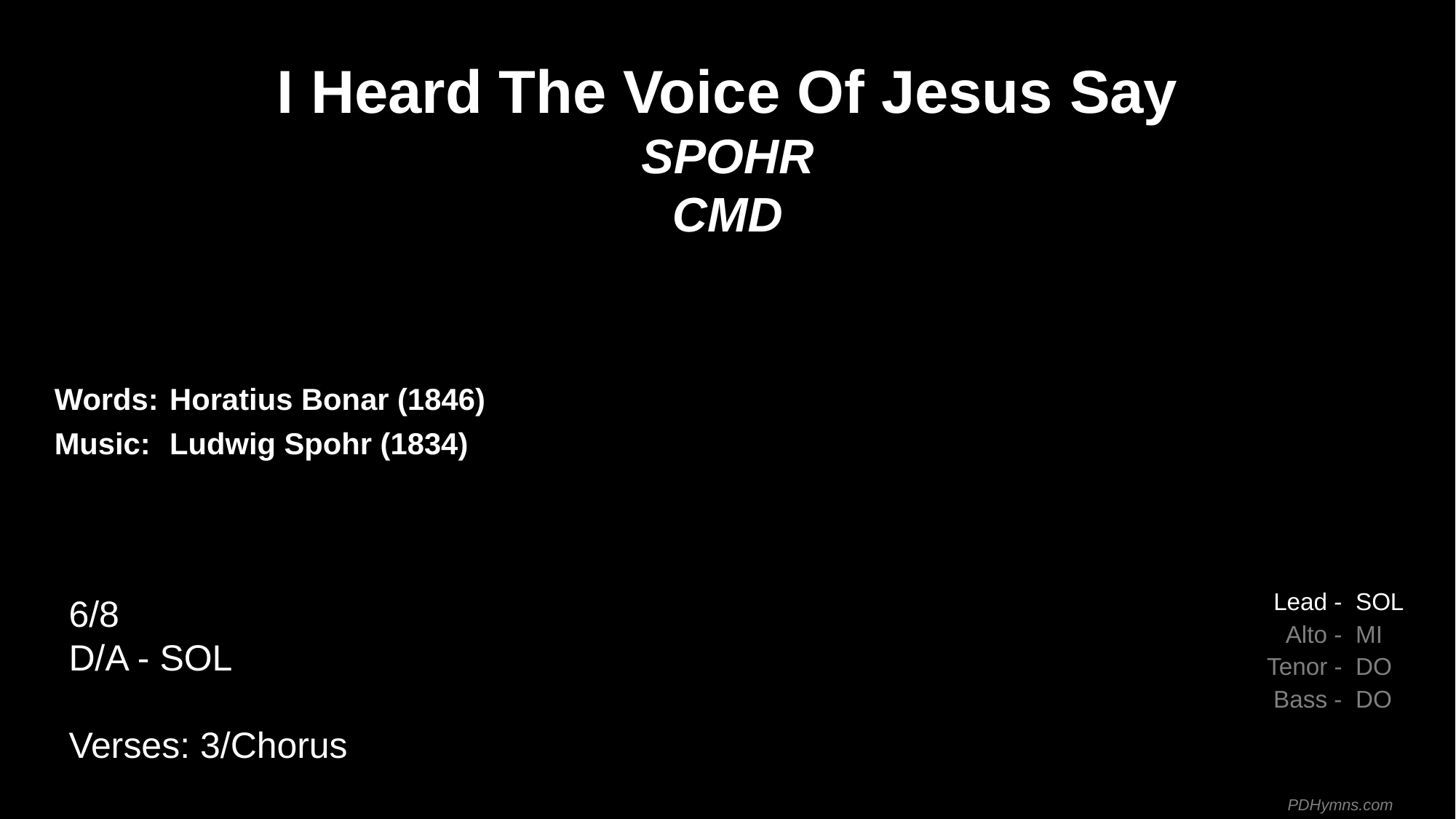

I Heard The Voice Of Jesus Say
SPOHR
CMD

| Words: | Horatius Bonar (1846) |
| --- | --- |
| Music: | Ludwig Spohr (1834) |
|  |  |
|  |  |
6/8
D/A - SOL

Verses: 3/Chorus
| Lead - | SOL |
| --- | --- |
| Alto - | MI |
| Tenor - | DO |
| Bass - | DO |
PDHymns.com